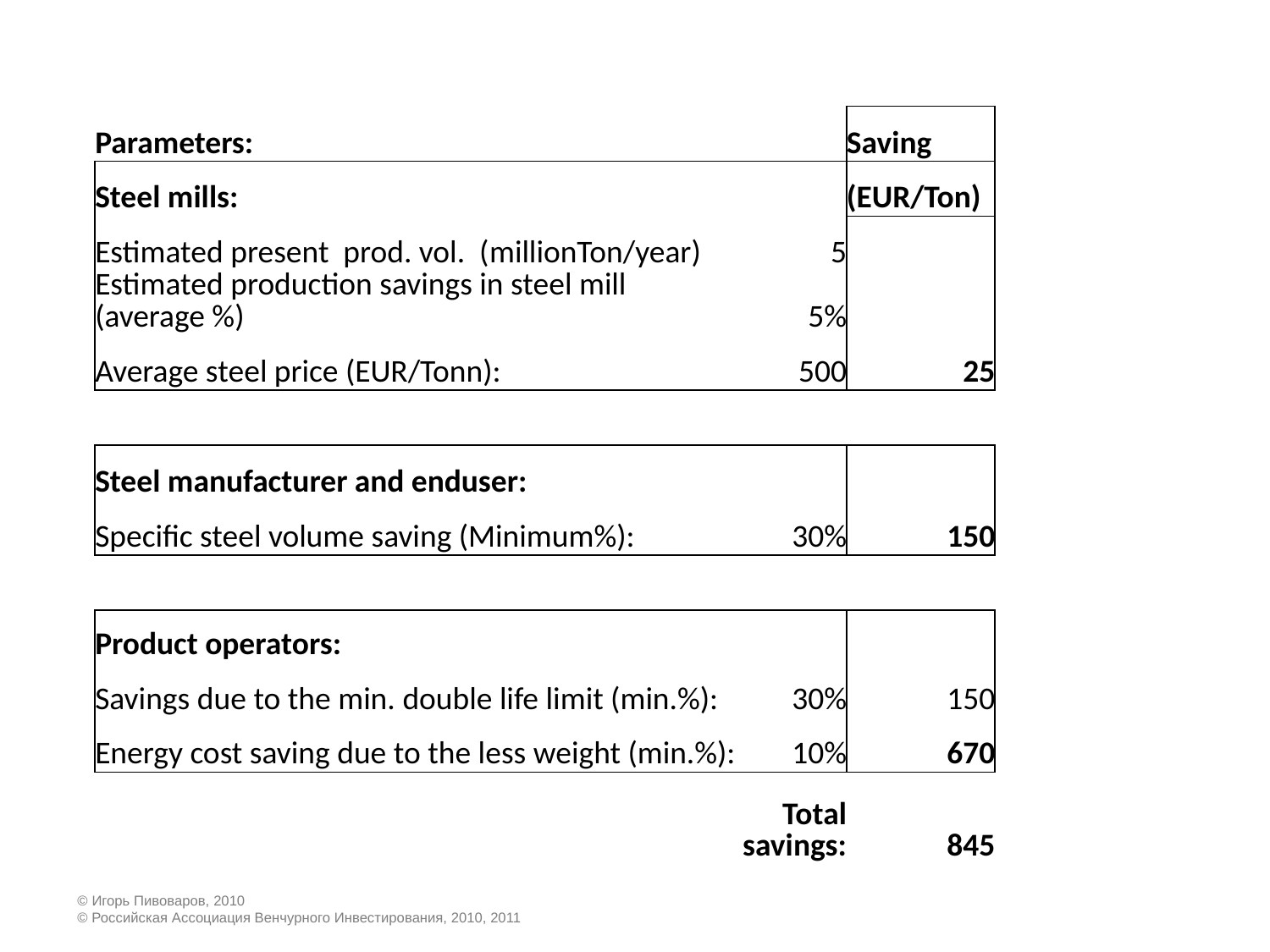

| Parameters: |  | Saving |
| --- | --- | --- |
| Steel mills: |  | (EUR/Ton) |
| Estimated present prod. vol. (millionTon/year) | 5 |  |
| Estimated production savings in steel mill (average %) | 5% |  |
| Average steel price (EUR/Tonn): | 500 | 25 |
|  |  |  |
| Steel manufacturer and enduser: |  |  |
| Specific steel volume saving (Minimum%): | 30% | 150 |
|  |  |  |
| Product operators: |  |  |
| Savings due to the min. double life limit (min.%): | 30% | 150 |
| Energy cost saving due to the less weight (min.%): | 10% | 670 |
|  | Total savings: | 845 |